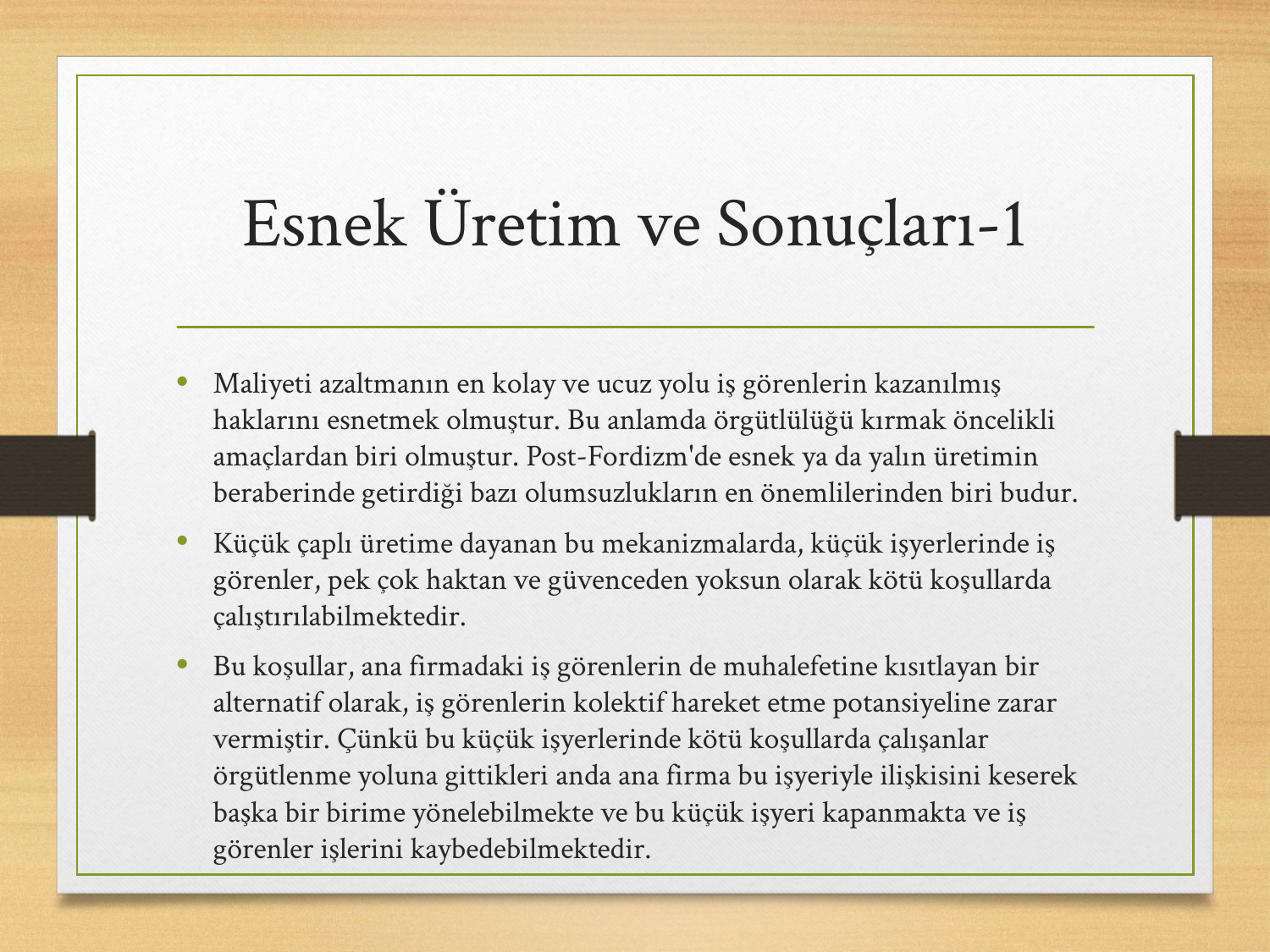

# Esnek Üretim ve Sonuçları-1

Maliyeti azaltmanın en kolay ve ucuz yolu iş görenlerin kazanılmış haklarını esnetmek olmuştur. Bu anlamda örgütlülüğü kırmak öncelikli amaçlardan biri olmuştur. Post-Fordizm'de esnek ya da yalın üretimin beraberinde getirdiği bazı olumsuzlukların en önemlilerinden biri budur.
Küçük çaplı üretime dayanan bu mekanizmalarda, küçük işyerlerinde iş görenler, pek çok haktan ve güvenceden yoksun olarak kötü koşullarda çalıştırılabilmektedir.
Bu koşullar, ana firmadaki iş görenlerin de muhalefetine kısıtlayan bir alternatif olarak, iş görenlerin kolektif hareket etme potansiyeline zarar vermiştir. Çünkü bu küçük işyerlerinde kötü koşullarda çalışanlar örgütlenme yoluna gittikleri anda ana firma bu işyeriyle ilişkisini keserek başka bir birime yönelebilmekte ve bu küçük işyeri kapanmakta ve iş görenler işlerini kaybedebilmektedir.